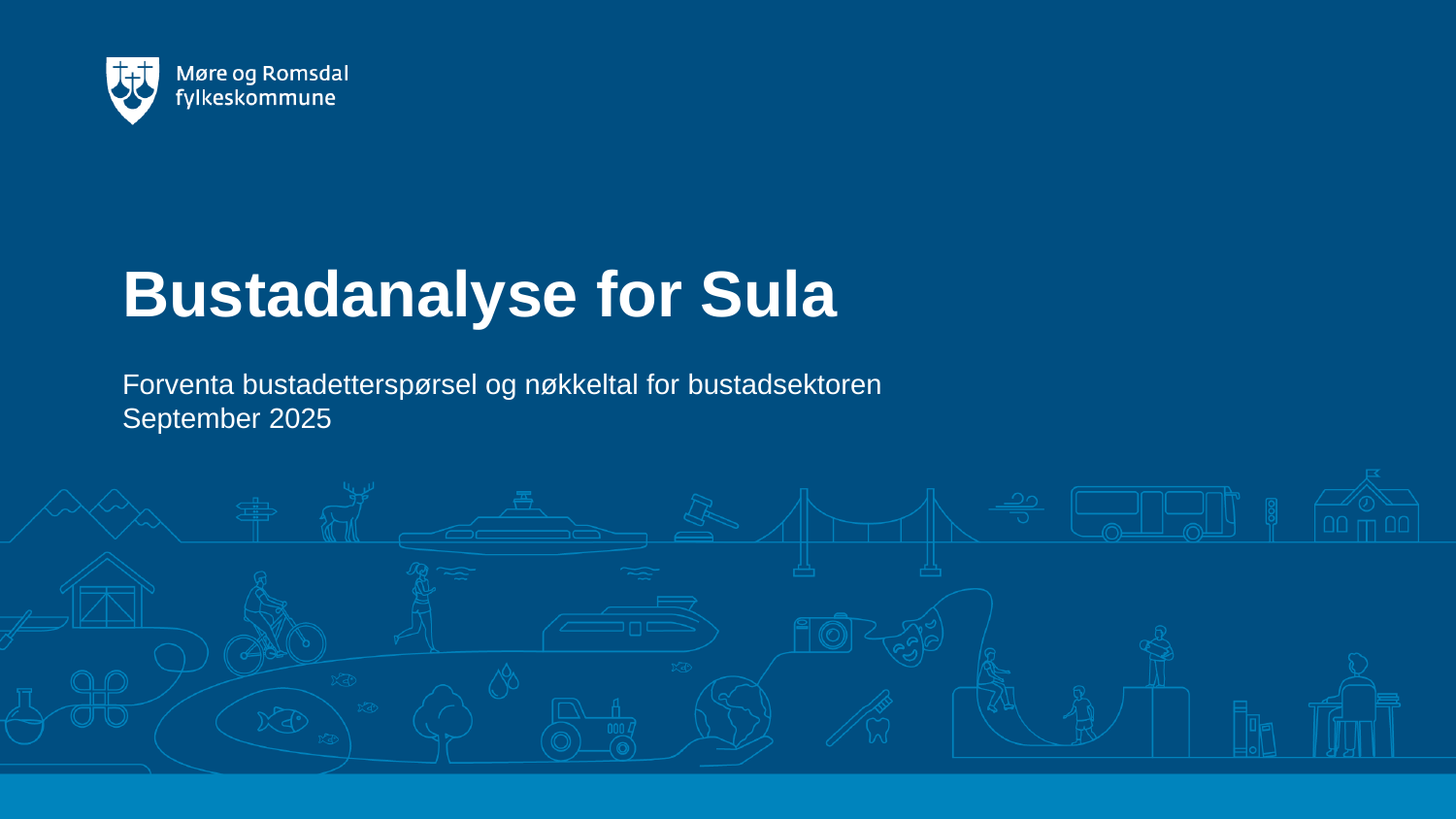

# Bustadanalyse for Sula
Forventa bustadetterspørsel og nøkkeltal for bustadsektoren
September 2025